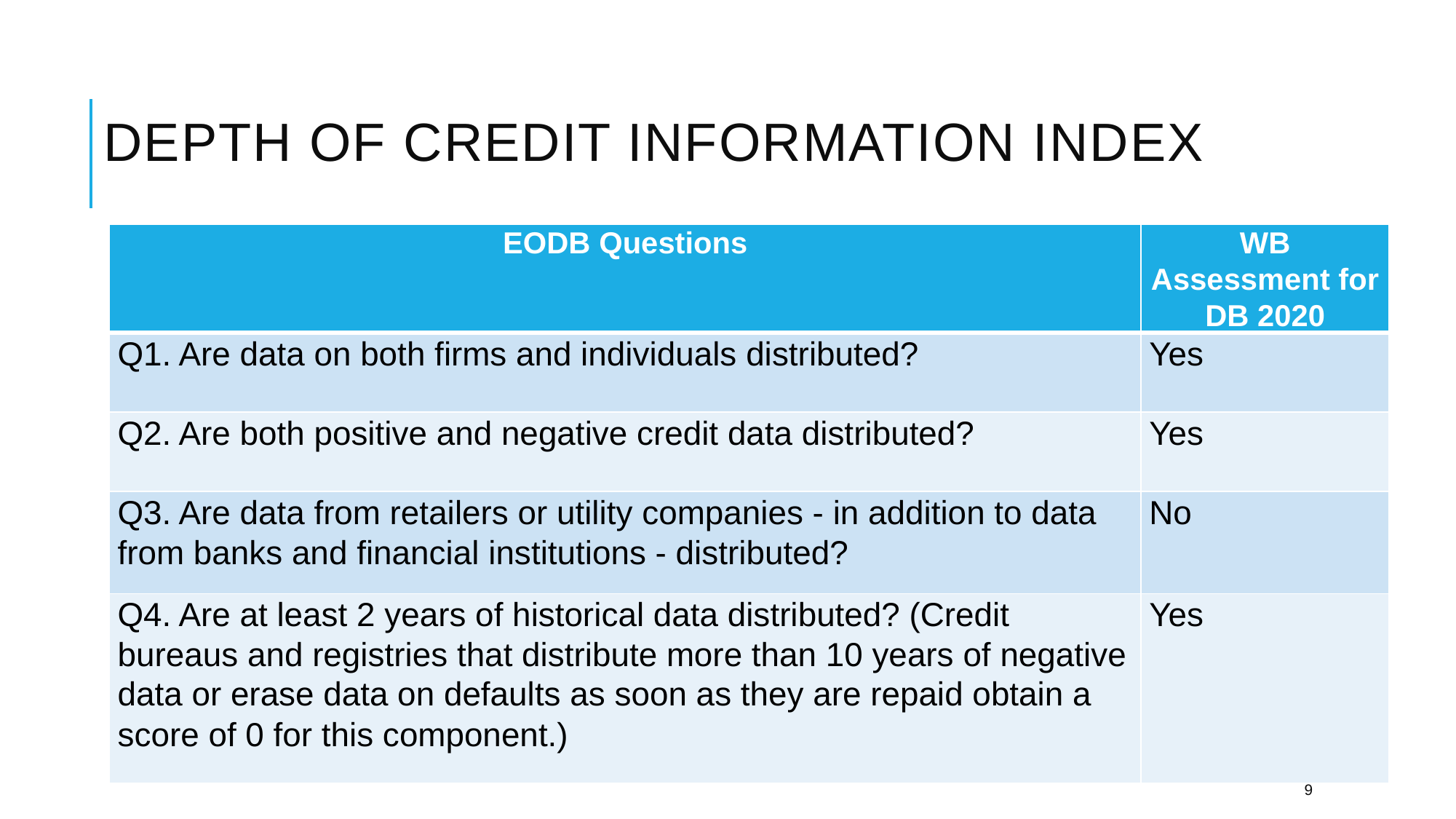

# Depth of Credit Information Index
| EODB Questions | WB Assessment for DB 2020 |
| --- | --- |
| Q1. Are data on both firms and individuals distributed? | Yes |
| Q2. Are both positive and negative credit data distributed? | Yes |
| Q3. Are data from retailers or utility companies - in addition to data from banks and financial institutions - distributed? | No |
| Q4. Are at least 2 years of historical data distributed? (Credit bureaus and registries that distribute more than 10 years of negative data or erase data on defaults as soon as they are repaid obtain a score of 0 for this component.) | Yes |
9